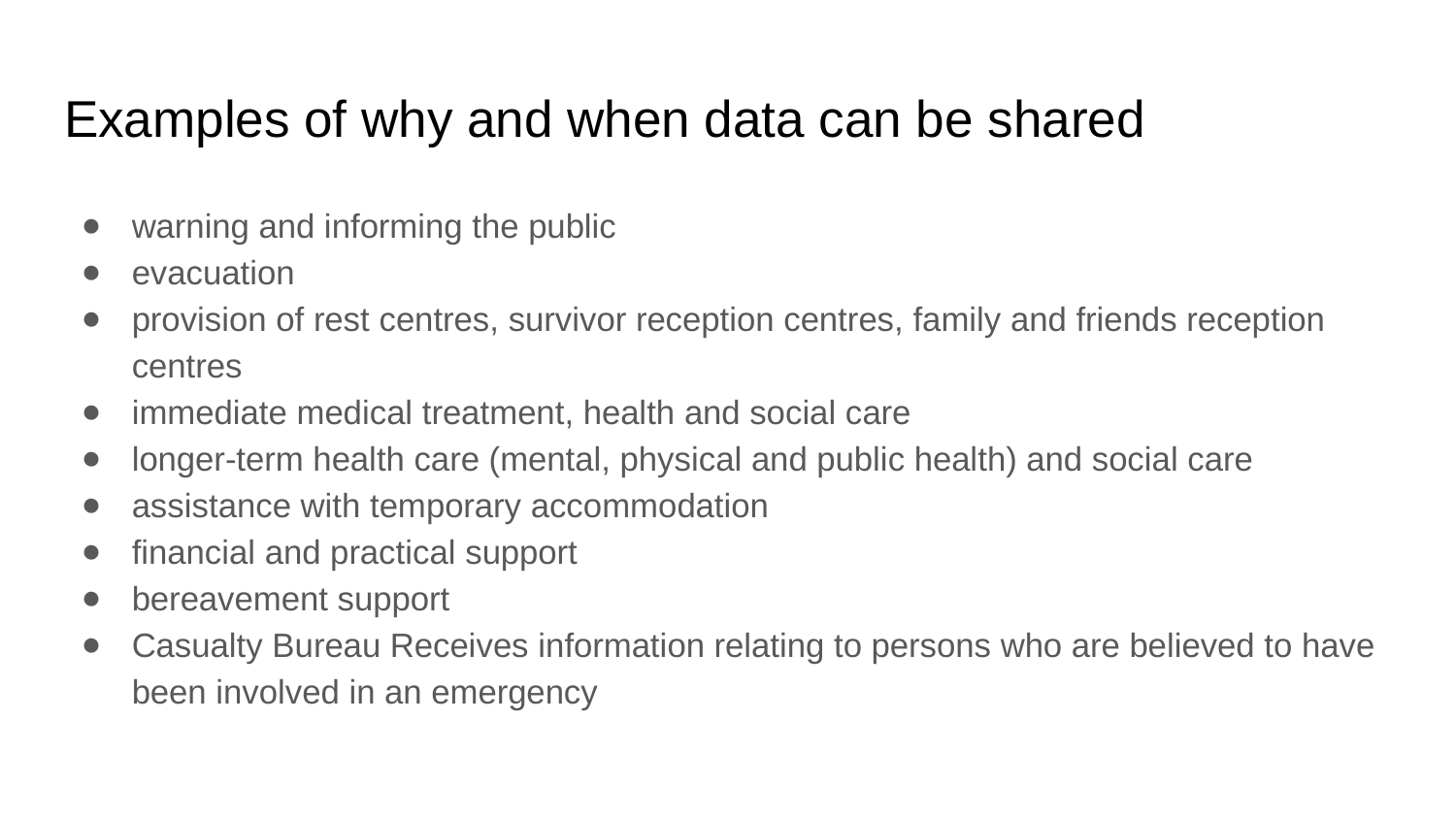

# Examples of why and when data can be shared
warning and informing the public
evacuation
provision of rest centres, survivor reception centres, family and friends reception centres
immediate medical treatment, health and social care
longer-term health care (mental, physical and public health) and social care
assistance with temporary accommodation
financial and practical support
bereavement support
Casualty Bureau Receives information relating to persons who are believed to have been involved in an emergency